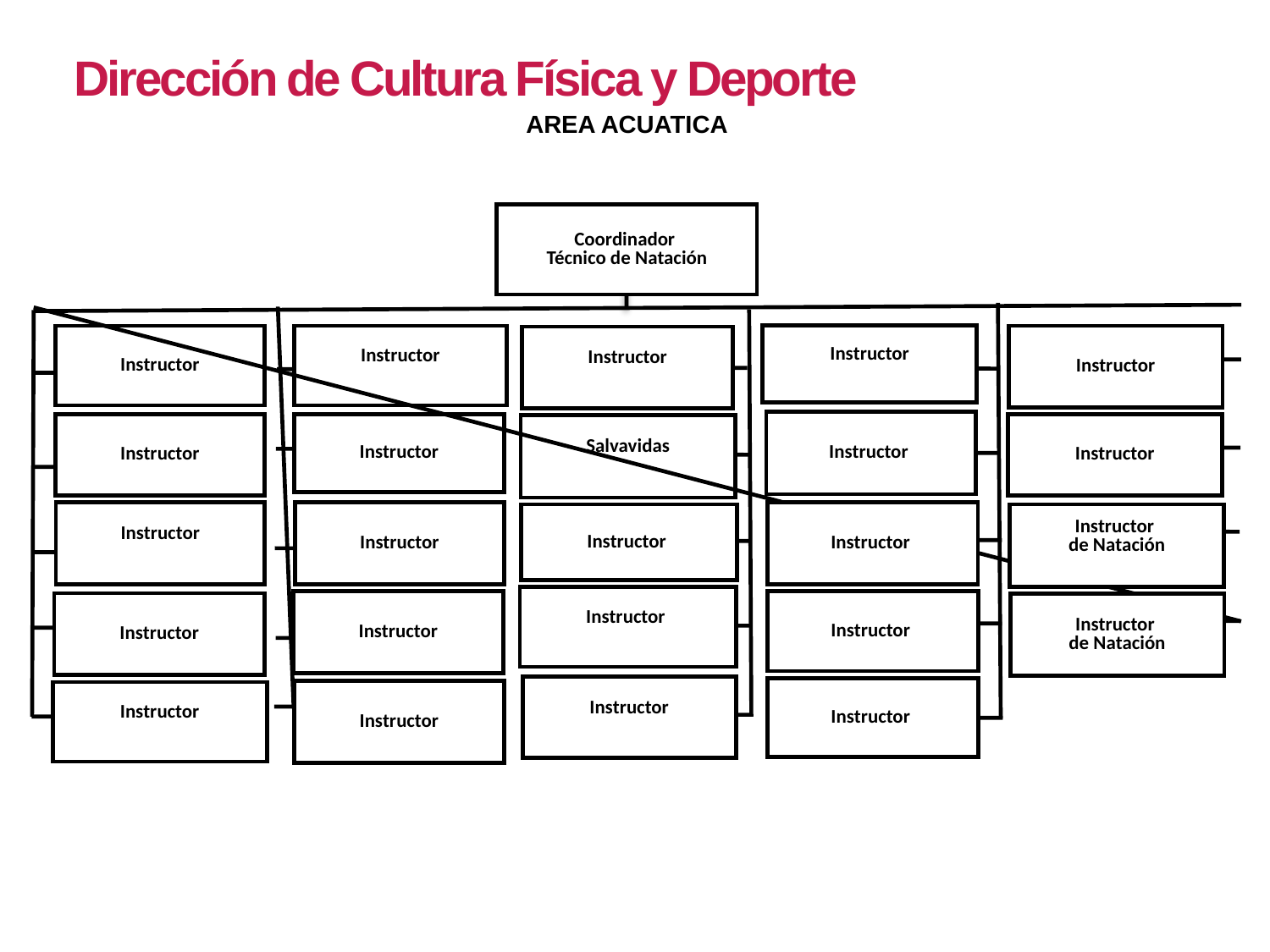

Dirección de Cultura Física y Deporte
AREA ACUATICA
Coordinador
Técnico de Natación

Instructor

Instructor
Instructor
Instructor

Instructor

Instructor
Instructor
Instructor
Instructor
Salvavidas

Instructor
Instructor

Instructor
Instructor
de Natación

Instructor

Instructor

Instructor
Instructor
Instructor
Instructor
de Natación

Instructor

Instructor
Instructor
Instructor